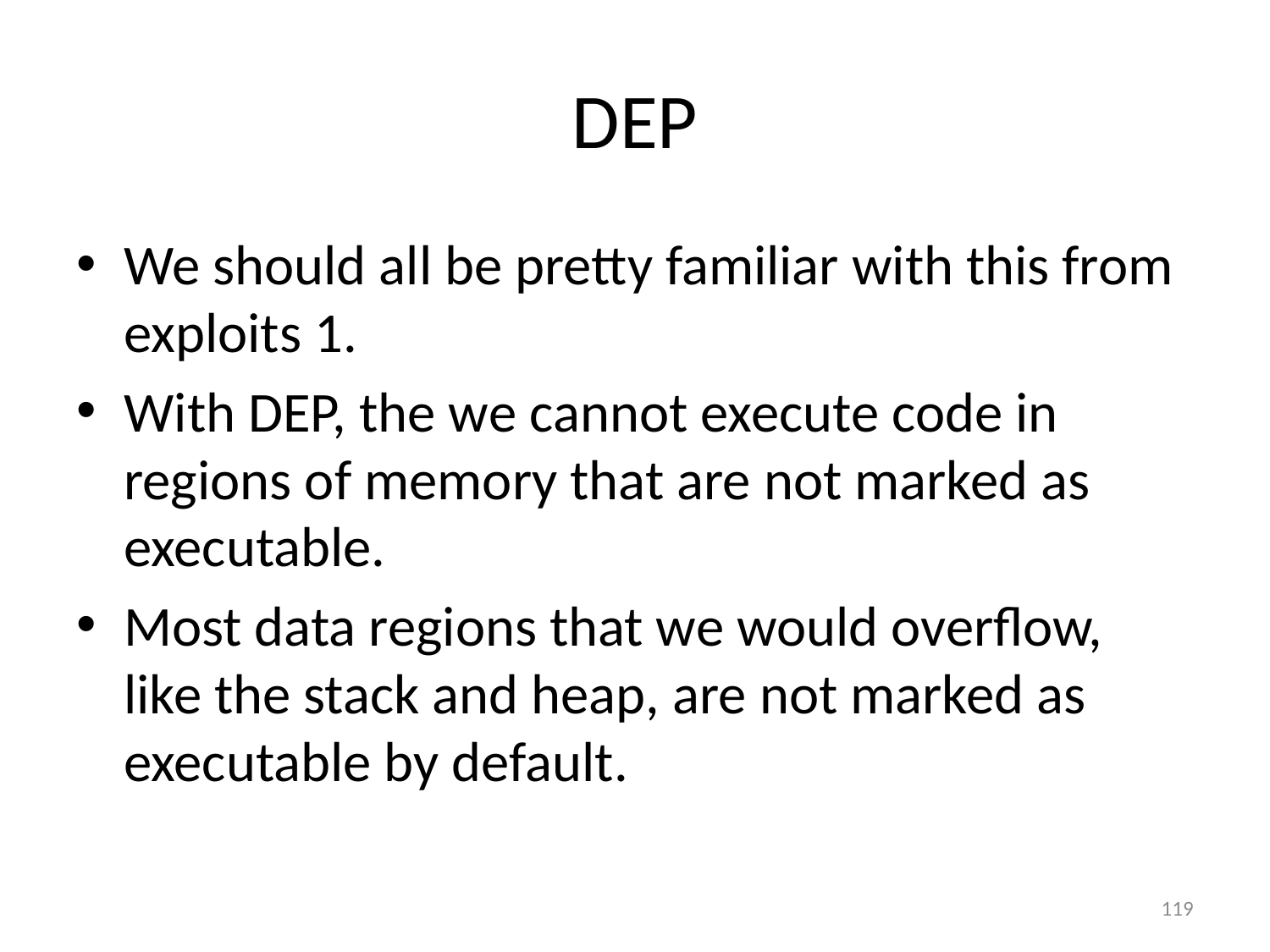

# DEP
We should all be pretty familiar with this from exploits 1.
With DEP, the we cannot execute code in regions of memory that are not marked as executable.
Most data regions that we would overflow, like the stack and heap, are not marked as executable by default.
119